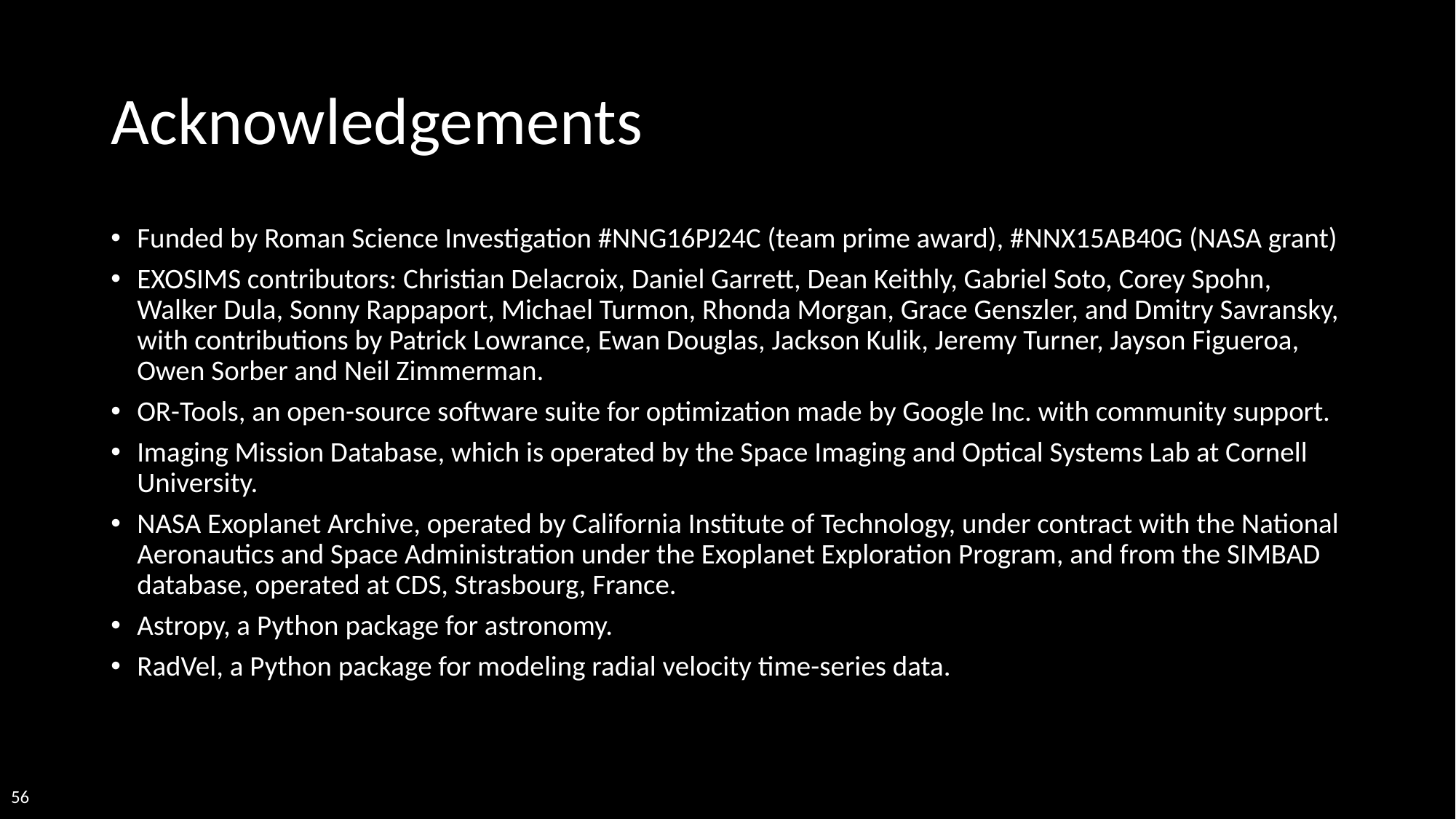

# Acknowledgements
Funded by Roman Science Investigation #NNG16PJ24C (team prime award), #NNX15AB40G (NASA grant)
EXOSIMS contributors: Christian Delacroix, Daniel Garrett, Dean Keithly, Gabriel Soto, Corey Spohn, Walker Dula, Sonny Rappaport, Michael Turmon, Rhonda Morgan, Grace Genszler, and Dmitry Savransky, with contributions by Patrick Lowrance, Ewan Douglas, Jackson Kulik, Jeremy Turner, Jayson Figueroa, Owen Sorber and Neil Zimmerman.
OR-Tools, an open-source software suite for optimization made by Google Inc. with community support.
Imaging Mission Database, which is operated by the Space Imaging and Optical Systems Lab at Cornell University.
NASA Exoplanet Archive, operated by California Institute of Technology, under contract with the National Aeronautics and Space Administration under the Exoplanet Exploration Program, and from the SIMBAD database, operated at CDS, Strasbourg, France.
Astropy, a Python package for astronomy.
RadVel, a Python package for modeling radial velocity time-series data.
56